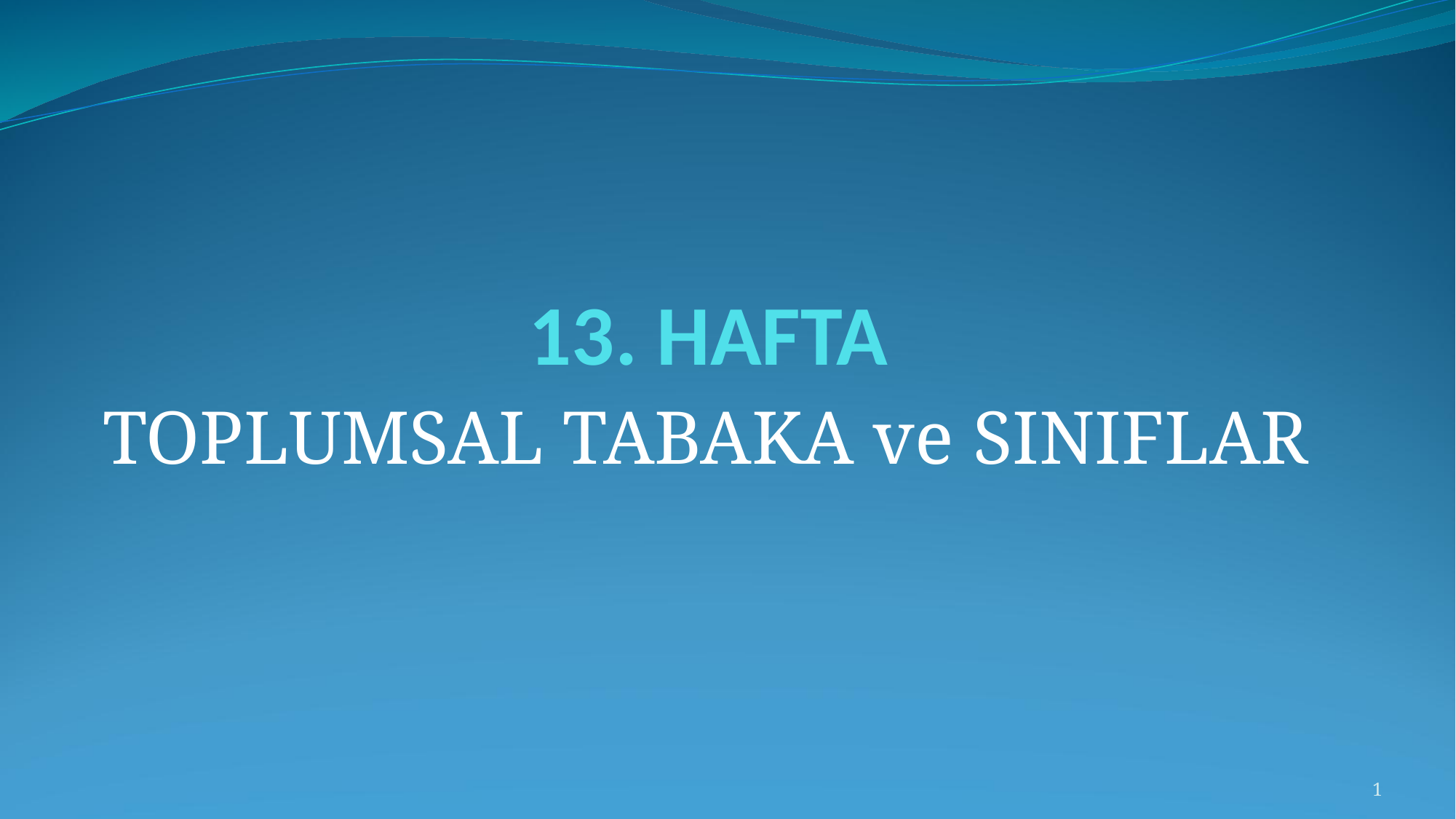

# 13. HAFTA
TOPLUMSAL TABAKA ve SINIFLAR
1